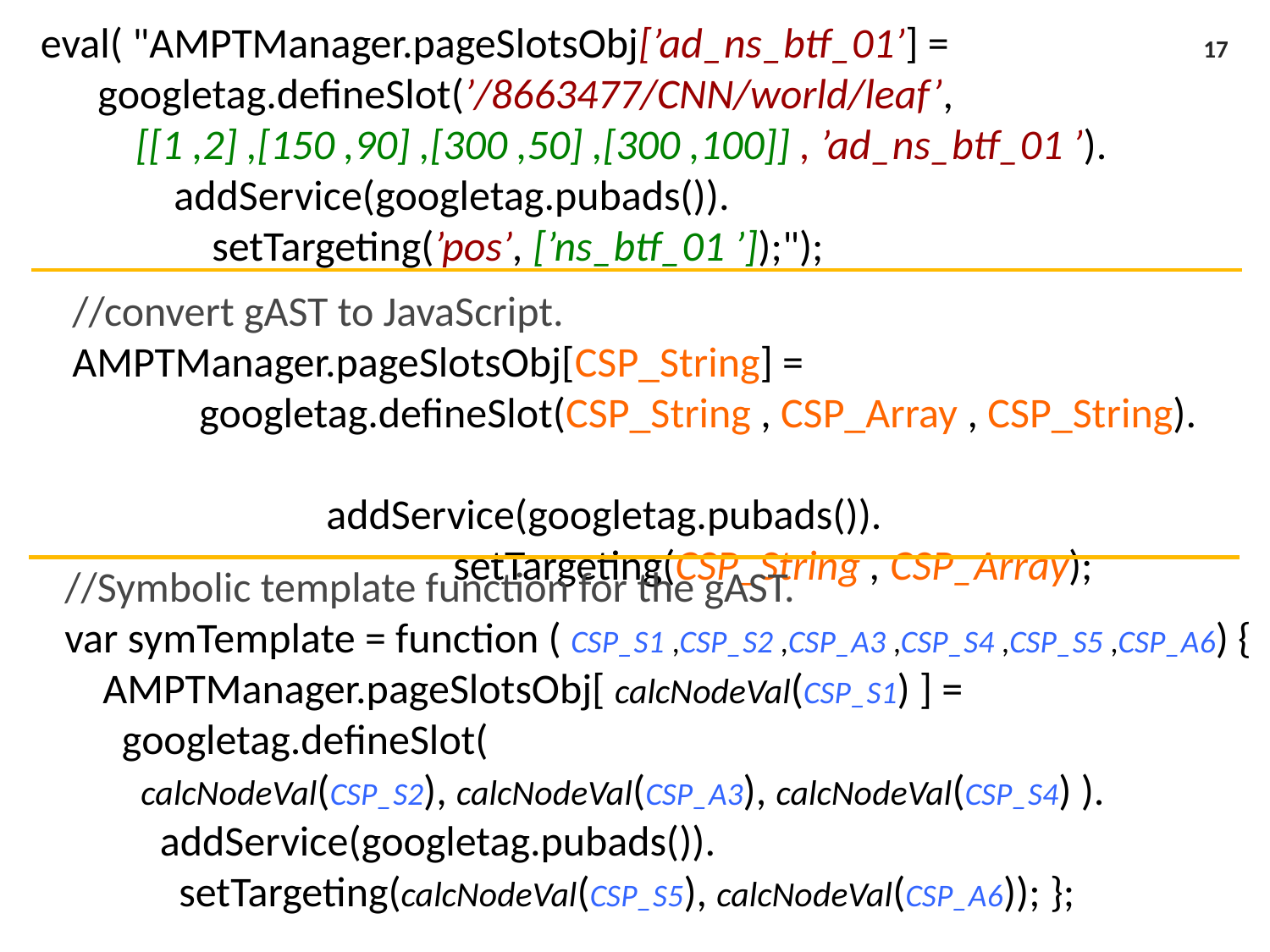

eval( "AMPTManager.pageSlotsObj[’ad_ns_btf_01’] =
      googletag.defineSlot(’/8663477/CNN/world/leaf’,
          [[1 ,2] ,[150 ,90] ,[300 ,50] ,[300 ,100]] , ’ad_ns_btf_01 ’).
              addService(googletag.pubads()).
                  setTargeting(’pos’, [’ns_btf_01 ’]);");
17
//convert gAST to JavaScript.
AMPTManager.pageSlotsObj[CSP_String] =
	googletag.defineSlot(CSP_String , CSP_Array , CSP_String).
		addService(googletag.pubads()).
			setTargeting(CSP_String , CSP_Array);
//Symbolic template function for the gAST.
var symTemplate = function ( CSP_S1 ,CSP_S2 ,CSP_A3 ,CSP_S4 ,CSP_S5 ,CSP_A6) {
    AMPTManager.pageSlotsObj[ calcNodeVal(CSP_S1) ] =
      googletag.defineSlot(
        calcNodeVal(CSP_S2), calcNodeVal(CSP_A3), calcNodeVal(CSP_S4) ).
          addService(googletag.pubads()).
            setTargeting(calcNodeVal(CSP_S5), calcNodeVal(CSP_A6)); };